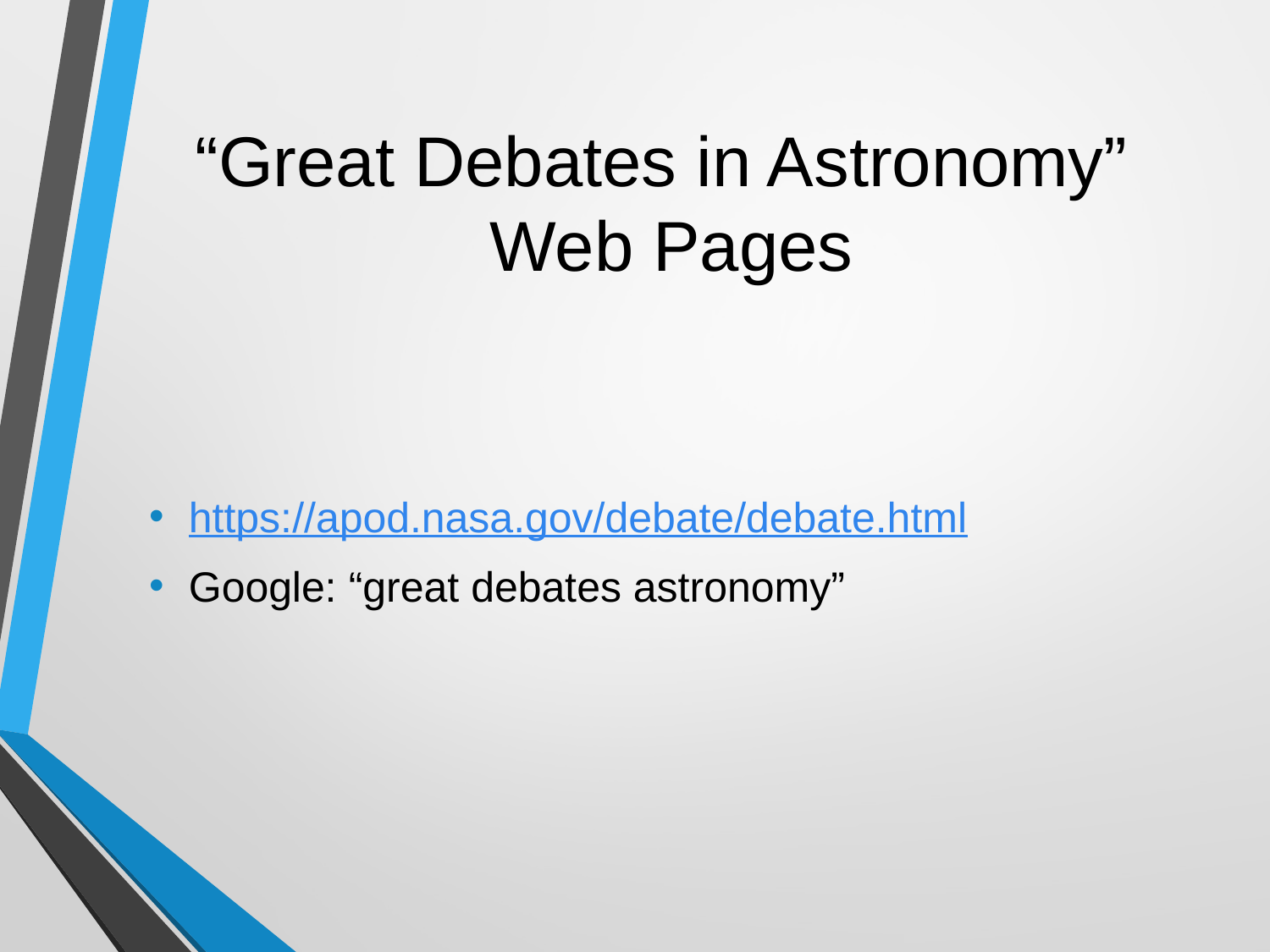

# “Great Debates in Astronomy” Web Pages
https://apod.nasa.gov/debate/debate.html
Google: “great debates astronomy”